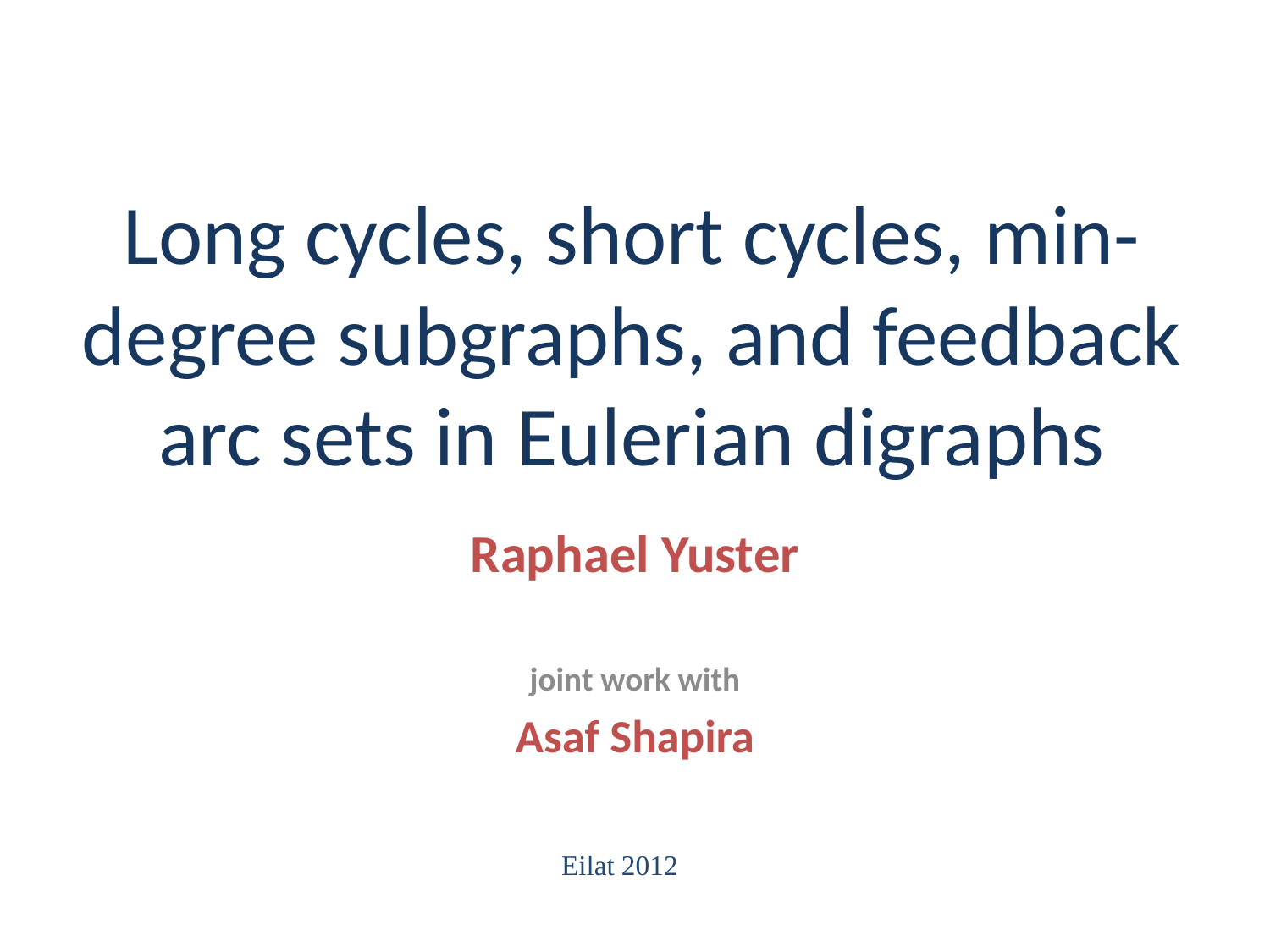

# Long cycles, short cycles, min-degree subgraphs, and feedback arc sets in Eulerian digraphs
Raphael Yuster
joint work with
Asaf Shapira
Eilat 2012